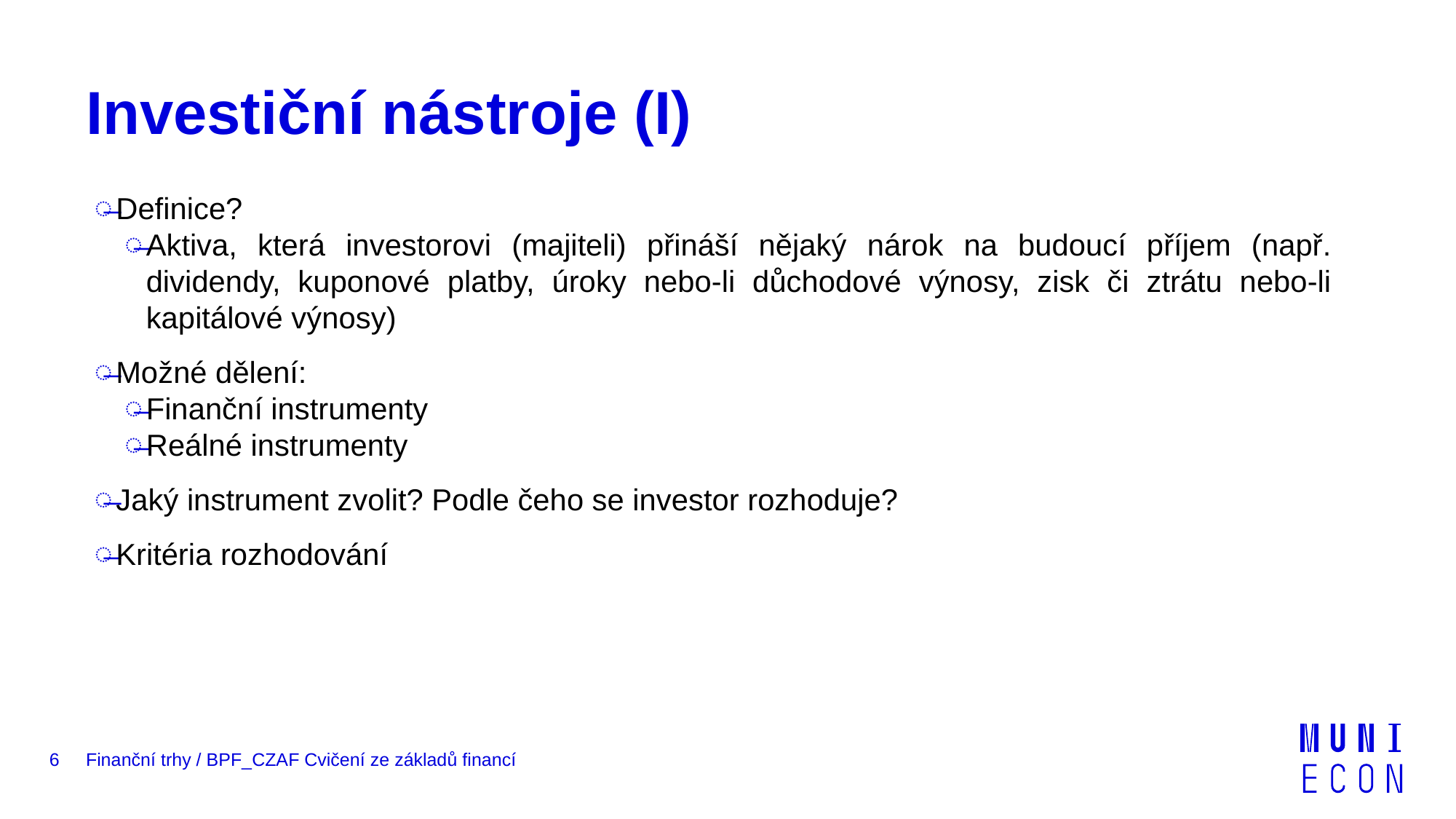

# Investiční nástroje (I)
Definice?
Aktiva, která investorovi (majiteli) přináší nějaký nárok na budoucí příjem (např. dividendy, kuponové platby, úroky nebo-li důchodové výnosy, zisk či ztrátu nebo-li kapitálové výnosy)
Možné dělení:
Finanční instrumenty
Reálné instrumenty
Jaký instrument zvolit? Podle čeho se investor rozhoduje?
Kritéria rozhodování

6
Finanční trhy / BPF_CZAF Cvičení ze základů financí